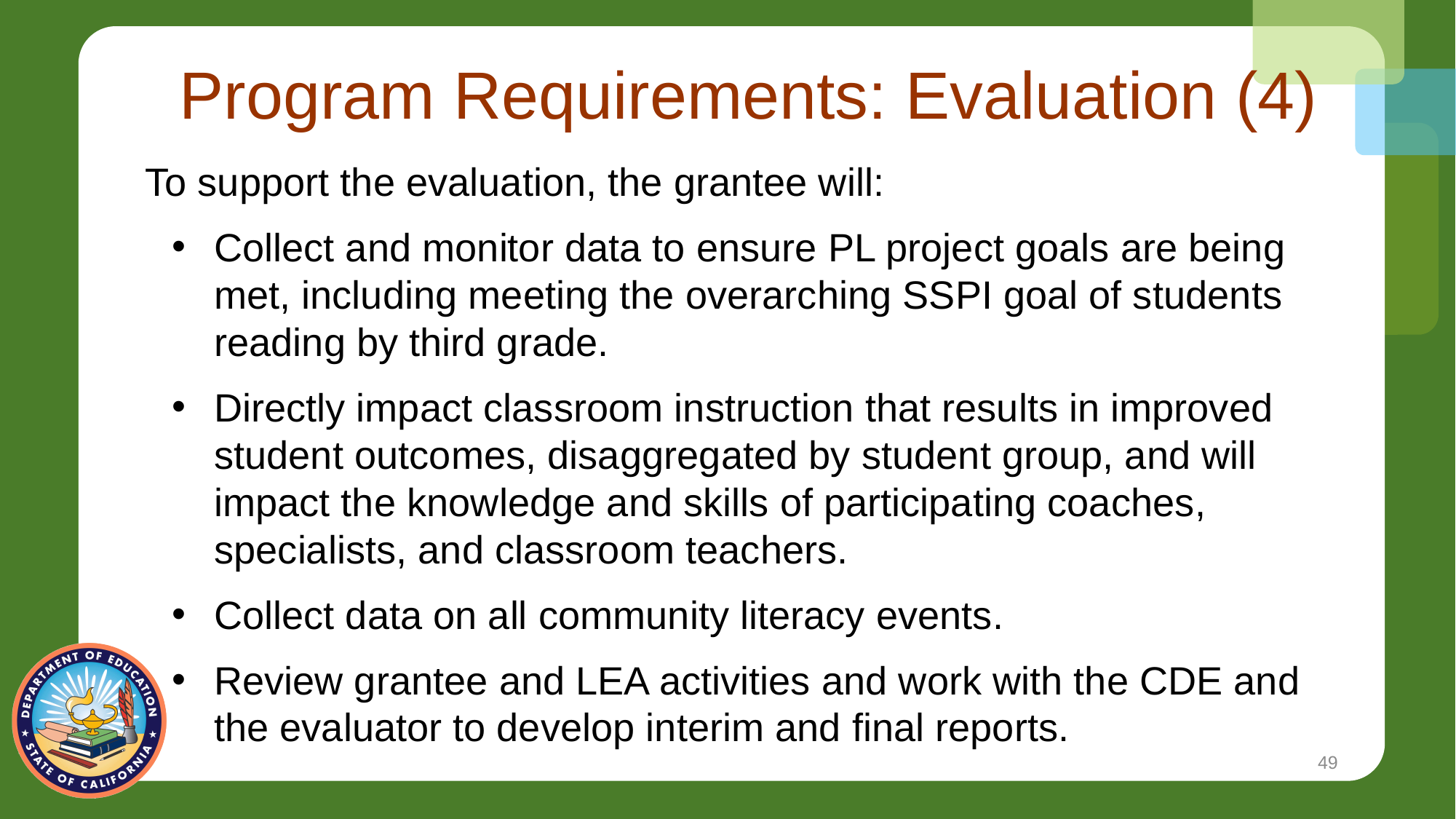

# Program Requirements: Evaluation (4)
To support the evaluation, the grantee will:
Collect and monitor data to ensure PL project goals are being met, including meeting the overarching SSPI goal of students reading by third grade.
Directly impact classroom instruction that results in improved student outcomes, disaggregated by student group, and will impact the knowledge and skills of participating coaches, specialists, and classroom teachers.
Collect data on all community literacy events.
Review grantee and LEA activities and work with the CDE and the evaluator to develop interim and final reports.
49